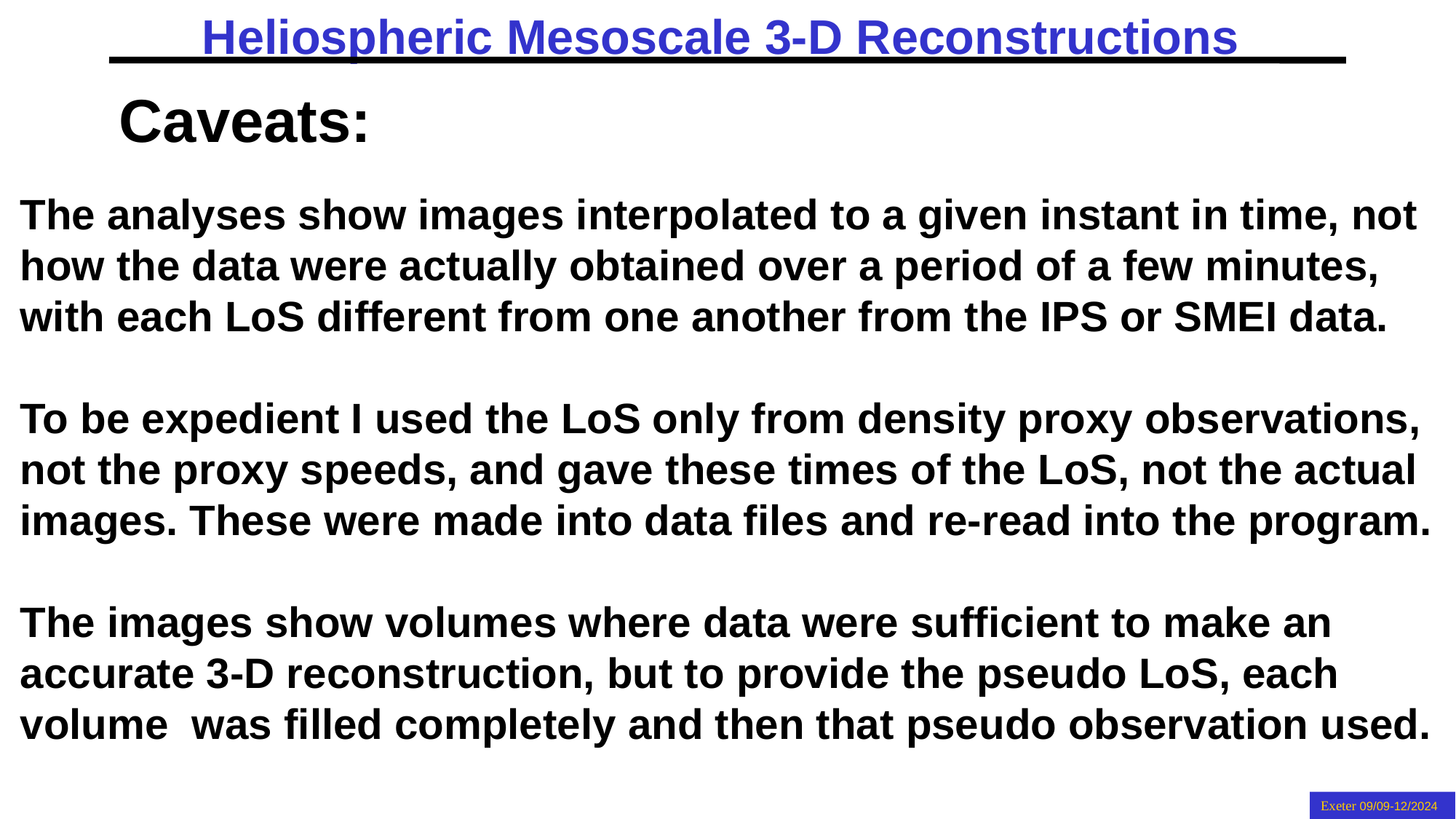

Caveats:
The analyses show images interpolated to a given instant in time, not how the data were actually obtained over a period of a few minutes, with each LoS different from one another from the IPS or SMEI data.

To be expedient I used the LoS only from density proxy observations, not the proxy speeds, and gave these times of the LoS, not the actual images. These were made into data files and re-read into the program.

The images show volumes where data were sufficient to make an accurate 3-D reconstruction, but to provide the pseudo LoS, each volume  was filled completely and then that pseudo observation used.